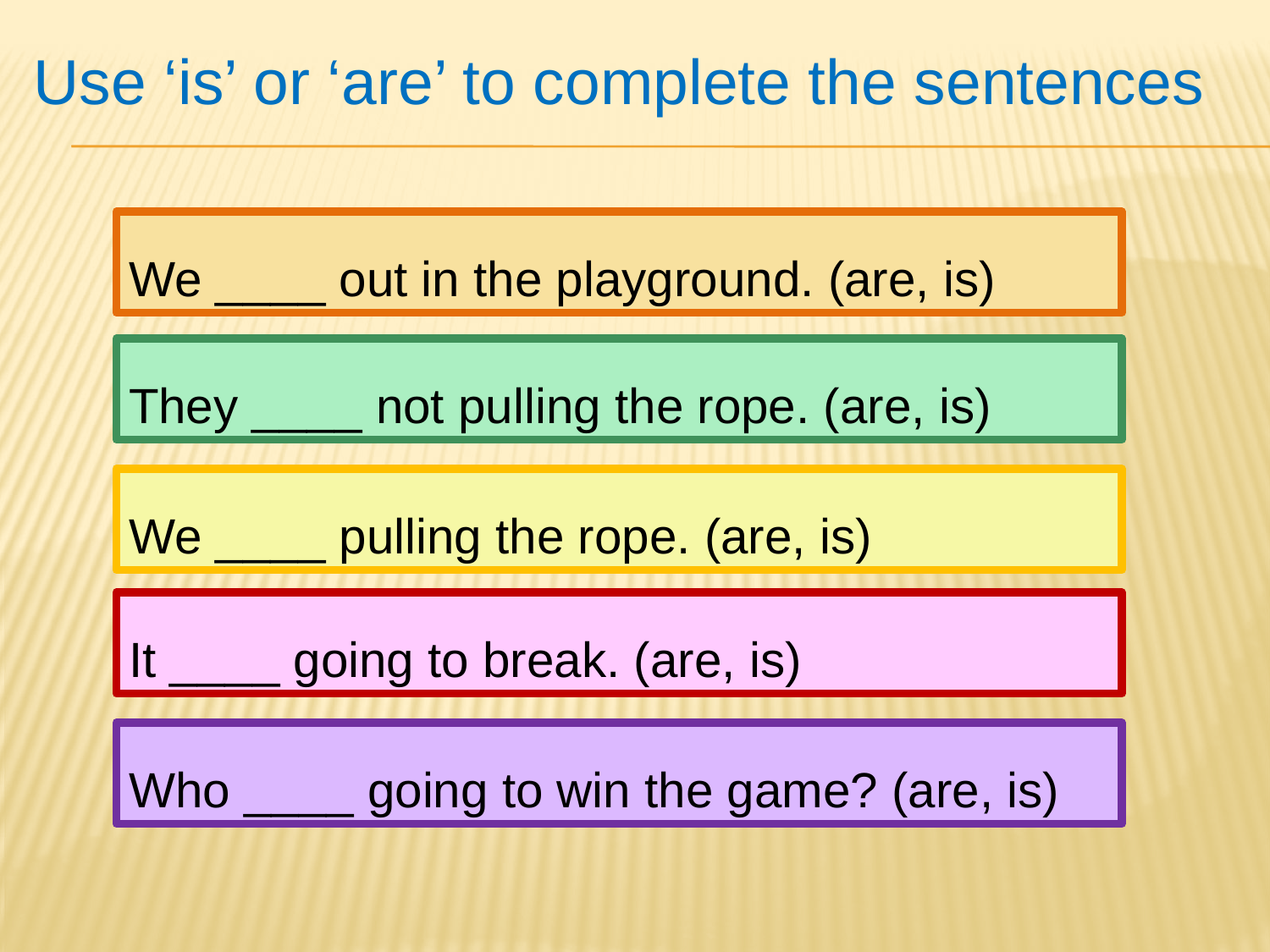

# Use ‘is’ or ‘are’ to complete the sentences
We ____ out in the playground. (are, is)
They ____ not pulling the rope. (are, is)
We ____ pulling the rope. (are, is)
It ____ going to break. (are, is)
Who ____ going to win the game? (are, is)